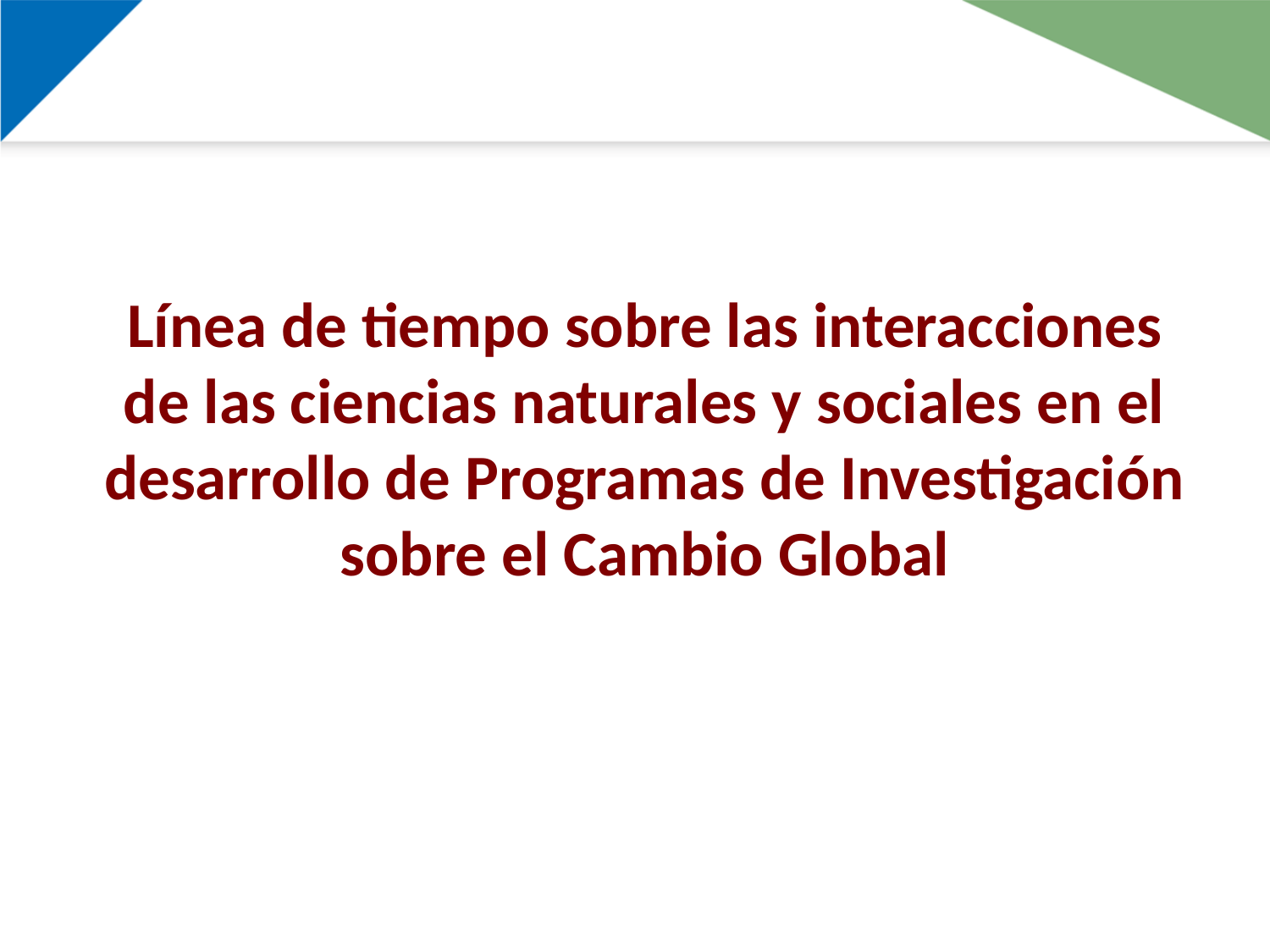

# Línea de tiempo sobre las interacciones de las ciencias naturales y sociales en el desarrollo de Programas de Investigación sobre el Cambio Global